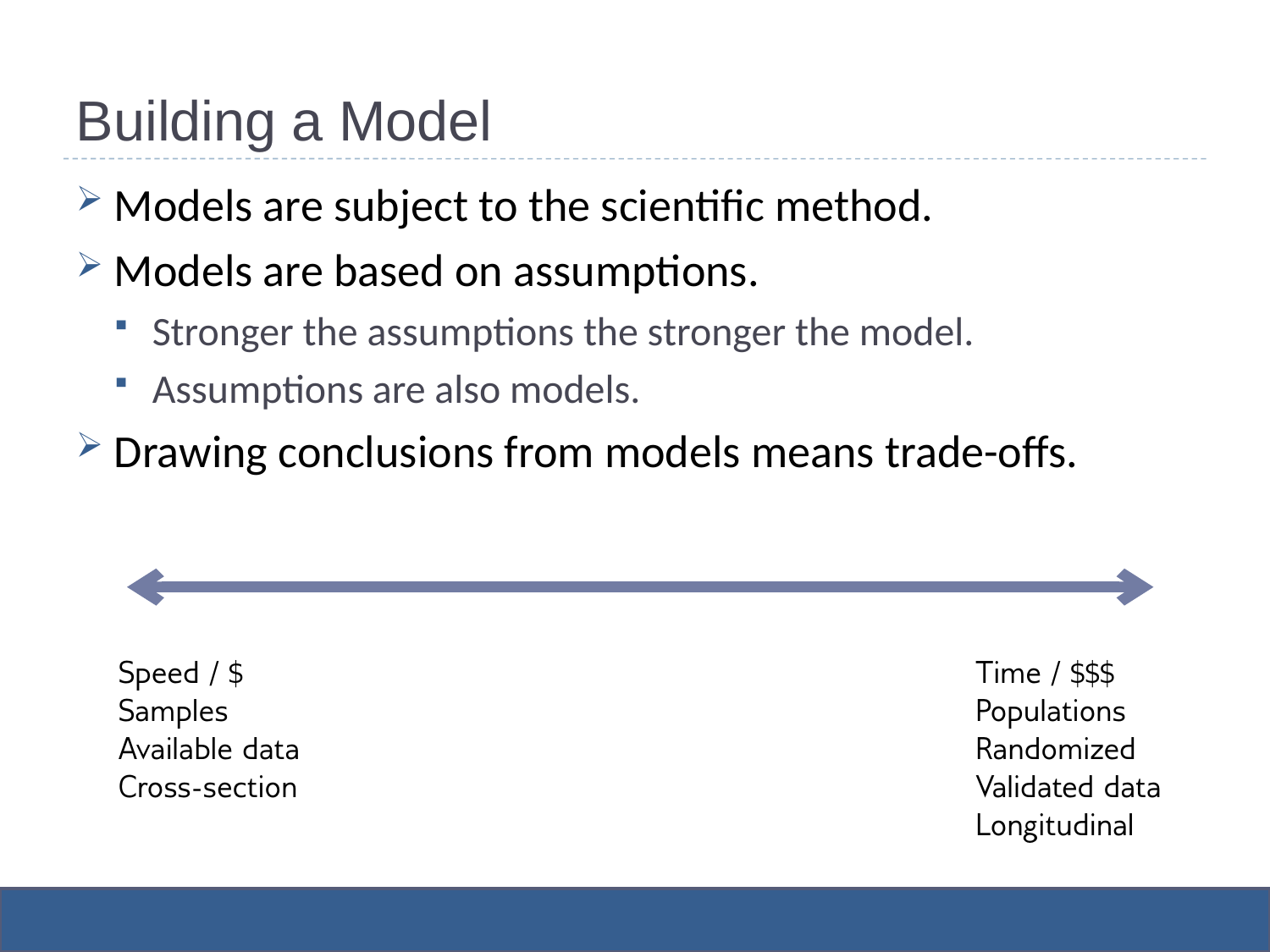

# Building a Model
Models are subject to the scientific method.
Models are based on assumptions.
Stronger the assumptions the stronger the model.
Assumptions are also models.
Drawing conclusions from models means trade-offs.

Speed / $
Samples
Available data
Cross-section

Time / $$$
Populations
Randomized
Validated data
Longitudinal